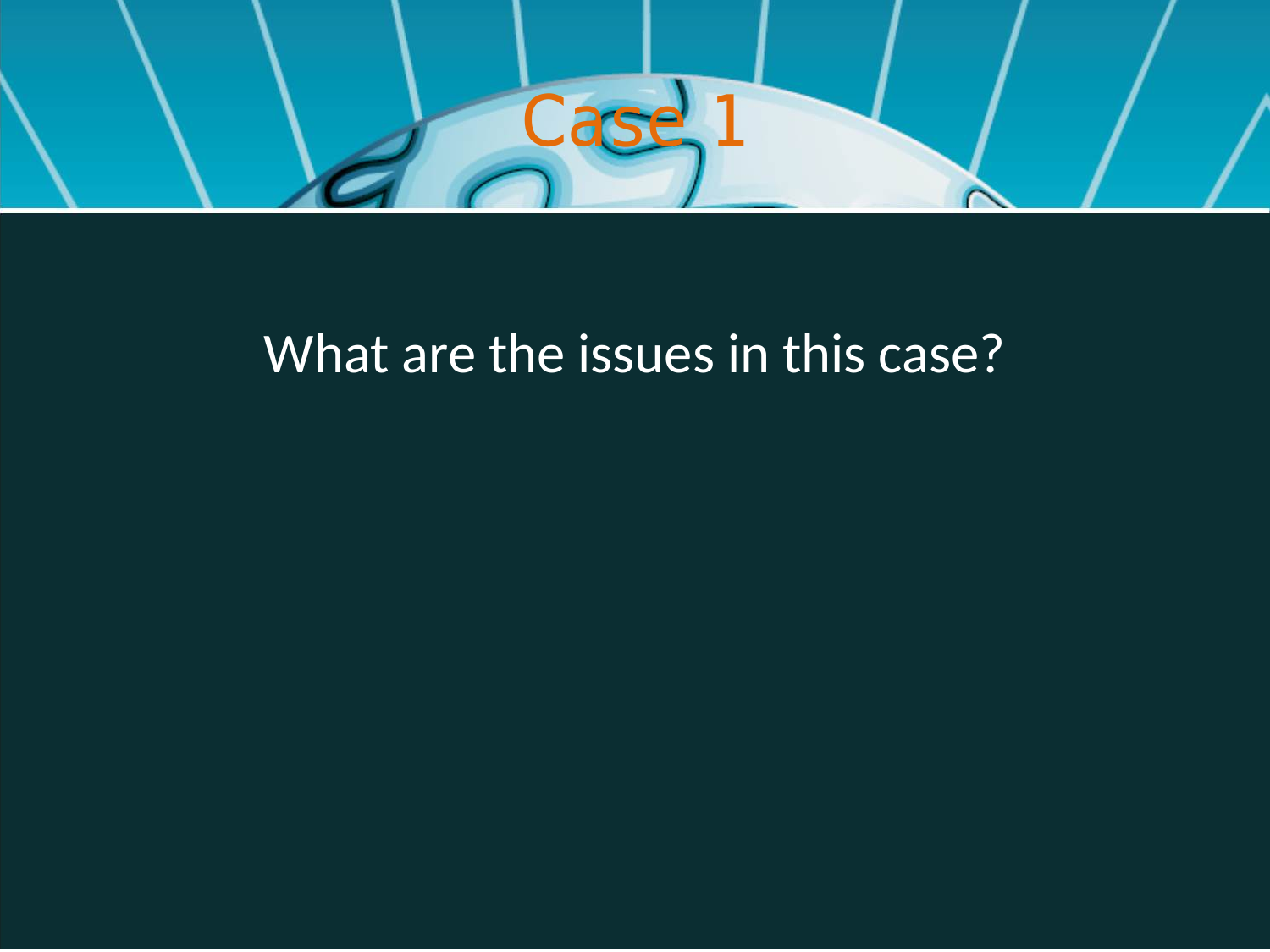

# Case 1
What are the issues in this case?